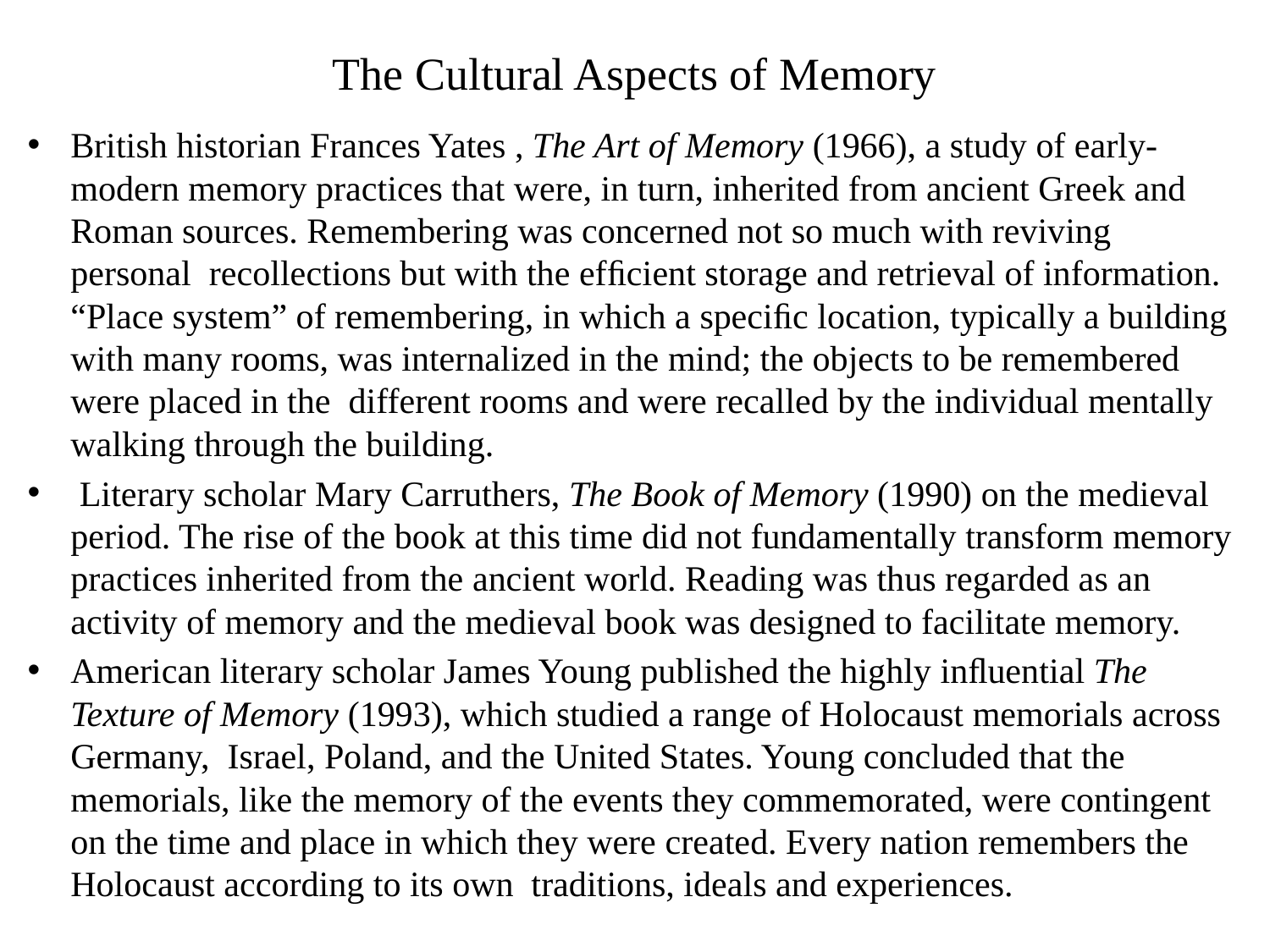

# The Cultural Aspects of Memory
British historian Frances Yates , The Art of Memory (1966), a study of early-modern memory practices that were, in turn, inherited from ancient Greek and Roman sources. Remembering was concerned not so much with reviving personal  recollections but with the efﬁcient storage and retrieval of information. “Place system” of remembering, in which a speciﬁc location, typically a building with many rooms, was internalized in the mind; the objects to be remembered were placed in the  different rooms and were recalled by the individual mentally walking through the building.
 Literary scholar Mary Carruthers, The Book of Memory (1990) on the medieval period. The rise of the book at this time did not fundamentally transform memory practices inherited from the ancient world. Reading was thus regarded as an activity of memory and the medieval book was designed to facilitate memory.
American literary scholar James Young published the highly inﬂuential The Texture of Memory (1993), which studied a range of Holocaust memorials across Germany,  Israel, Poland, and the United States. Young concluded that the memorials, like the memory of the events they commemorated, were contingent on the time and place in which they were created. Every nation remembers the Holocaust according to its own  traditions, ideals and experiences.